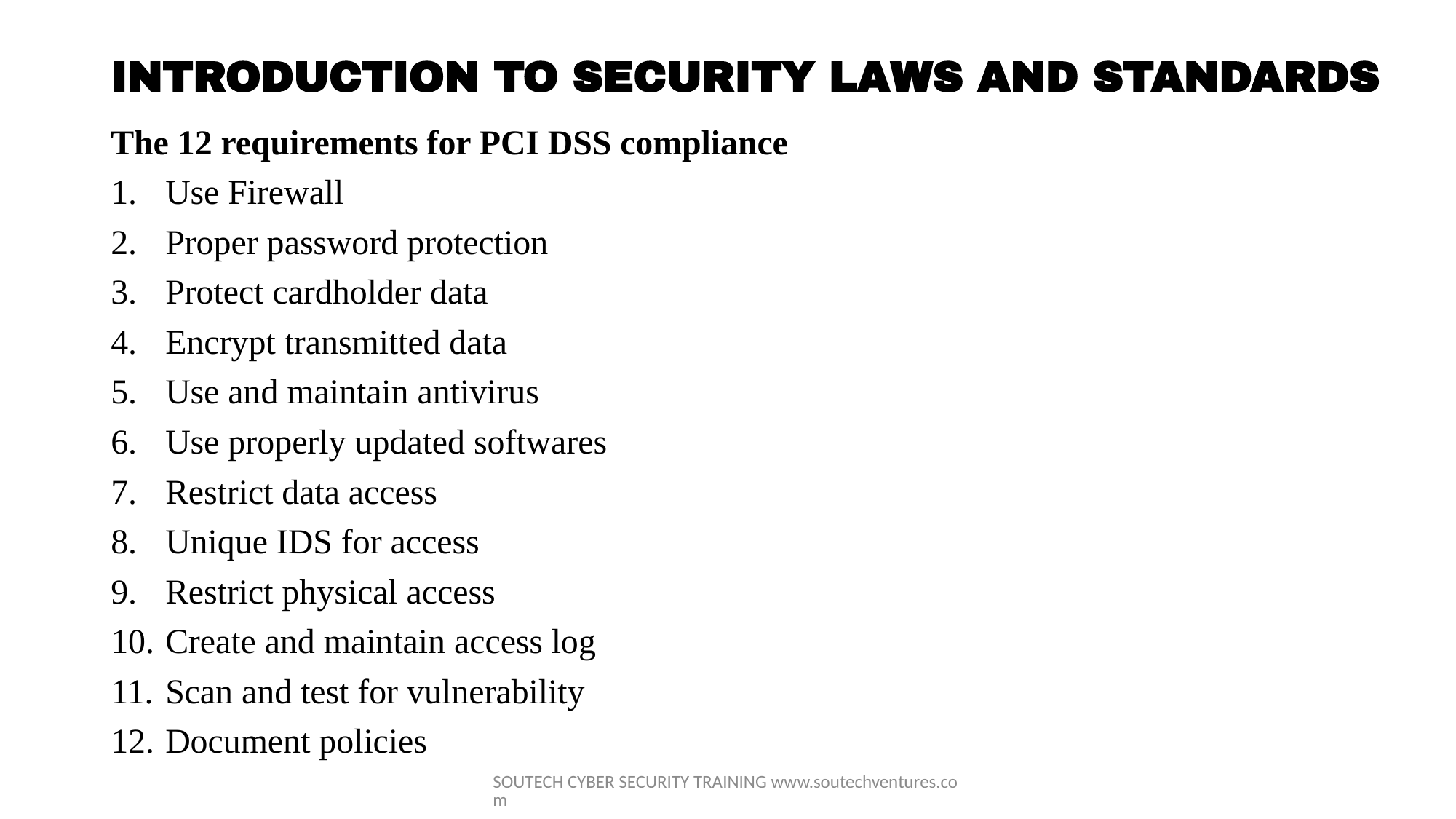

# INTRODUCTION TO SECURITY LAWS AND STANDARDS
The 12 requirements for PCI DSS compliance
Use Firewall
Proper password protection
Protect cardholder data
Encrypt transmitted data
Use and maintain antivirus
Use properly updated softwares
Restrict data access
Unique IDS for access
Restrict physical access
Create and maintain access log
Scan and test for vulnerability
Document policies

SOUTECH CYBER SECURITY TRAINING www.soutechventures.com